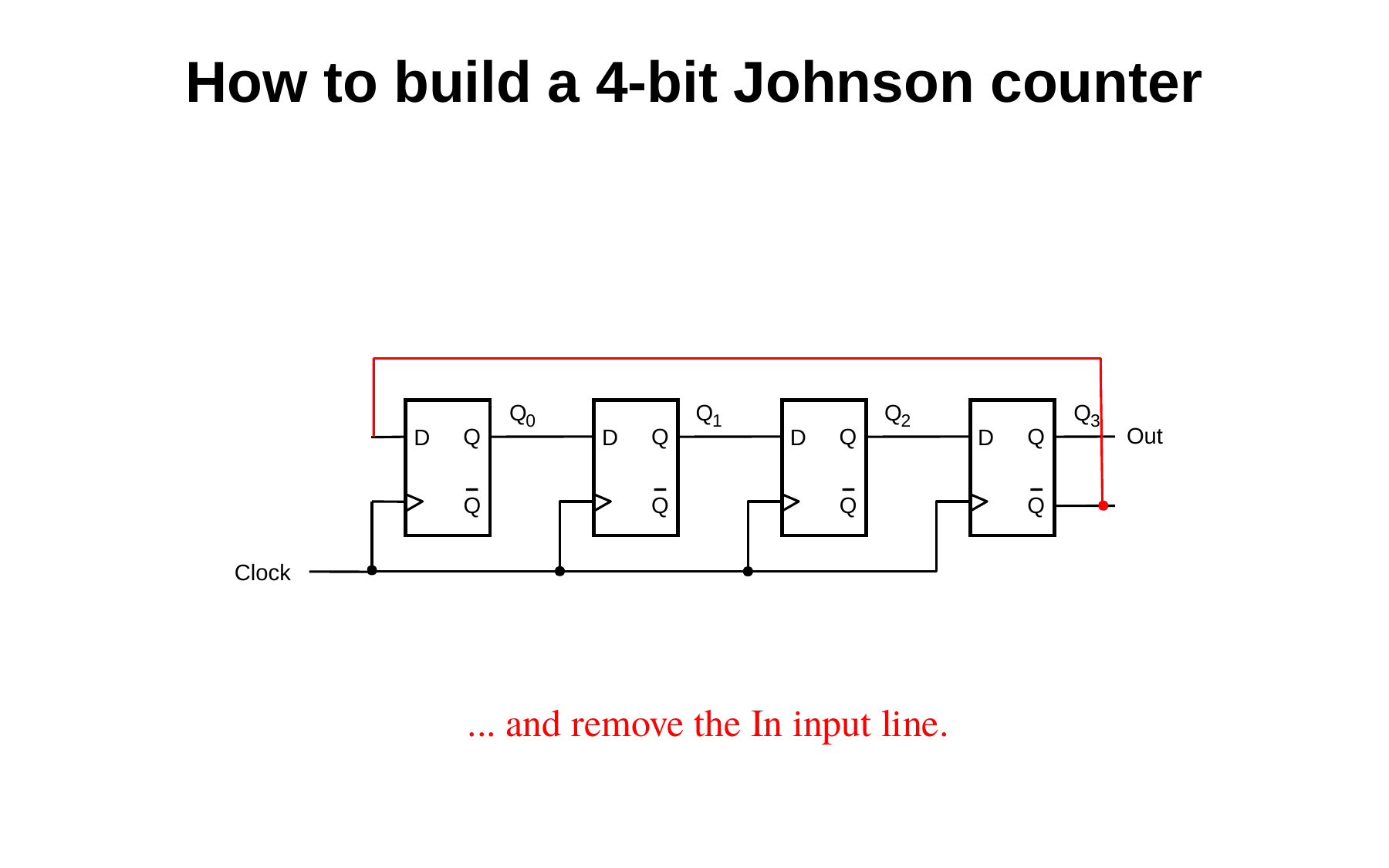

How to build a 4-bit Johnson counter

Q
Q
Q
Q

0
1
2
3
Out
Q
Q
Q
Q
D
D
D
D

Q
Q
Q
Q

Clock

... and remove the In input line.